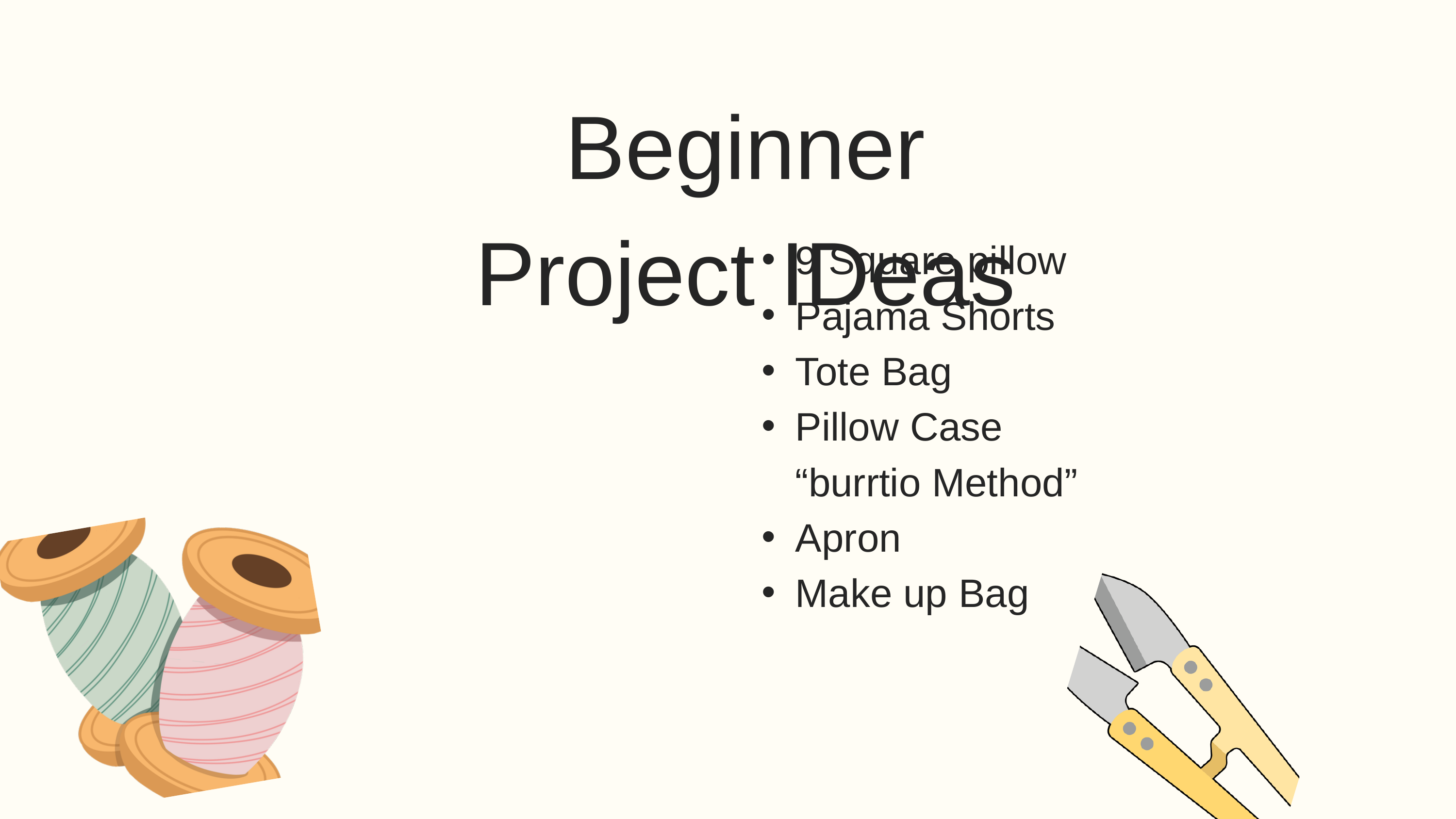

Beginner Project IDeas

9 Square pillow
Pajama Shorts
Tote Bag
Pillow Case “burrtio Method”
Apron
Make up Bag